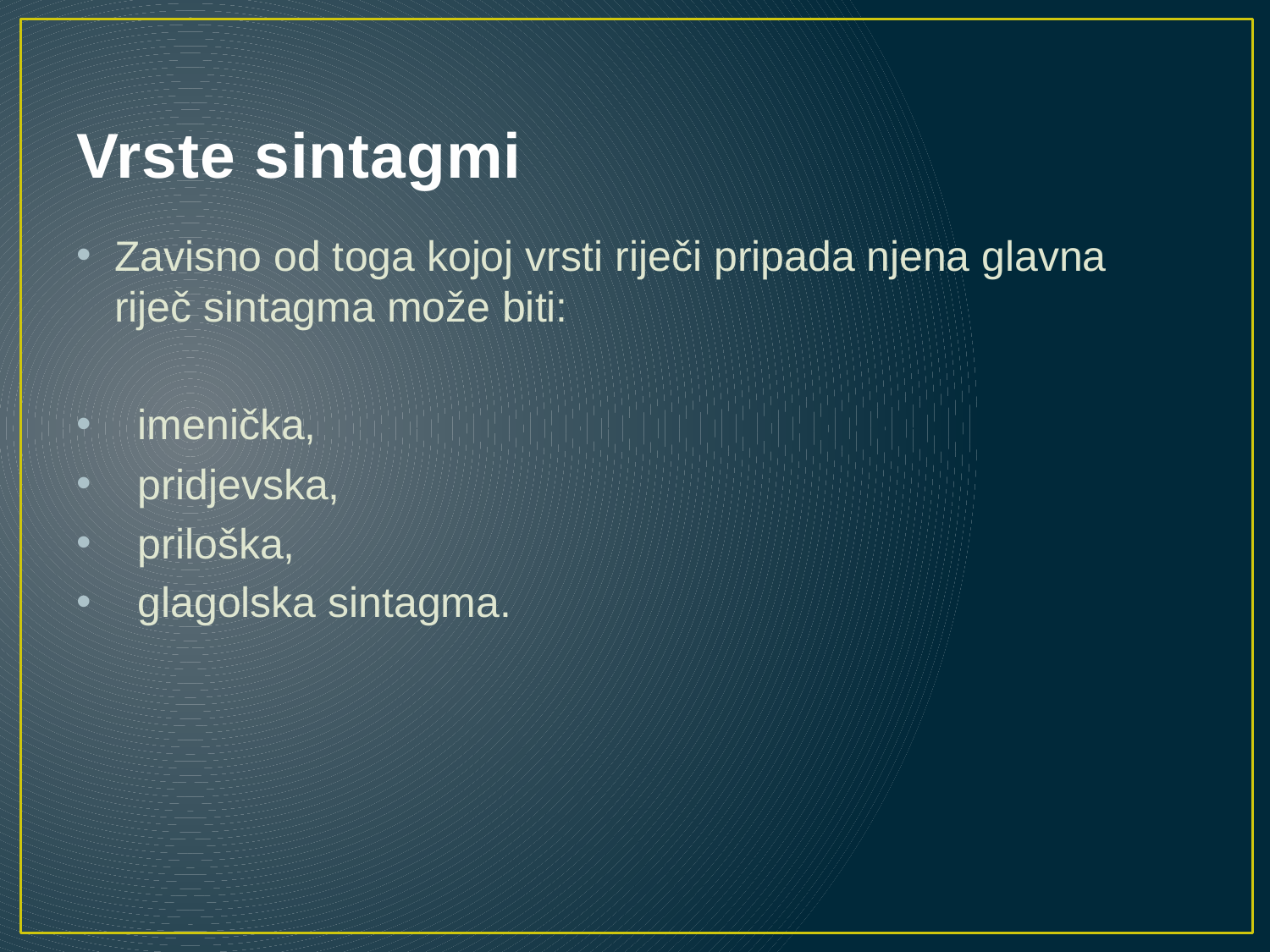

# Vrste sintagmi
Zavisno od toga kojoj vrsti riječi pripada njena glavna riječ sintagma može biti:

  imenička,
  pridjevska,
  priloška,
  glagolska sintagma.